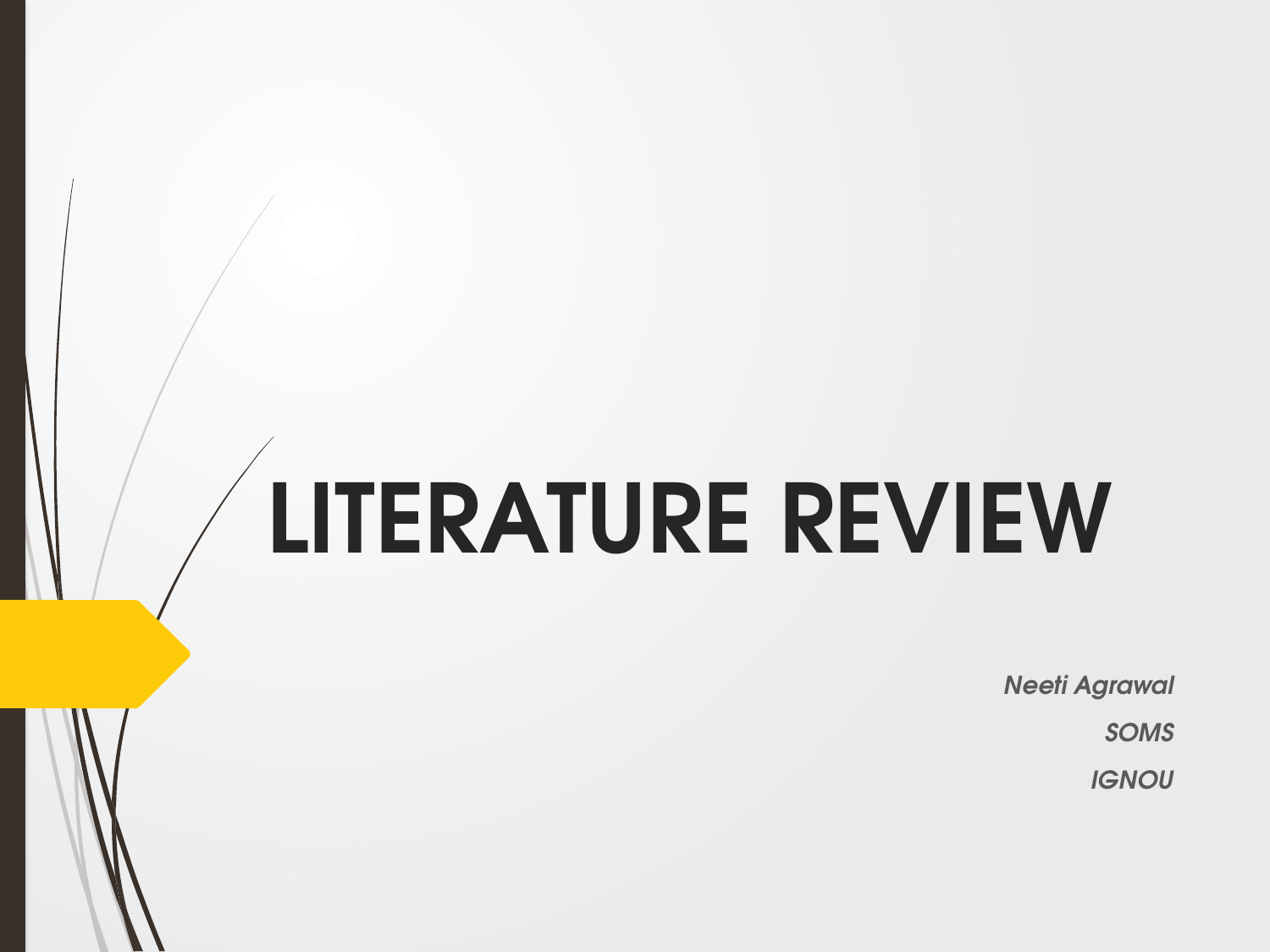

# LITERATURE REVIEW
Neeti Agrawal
SOMS
IGNOU